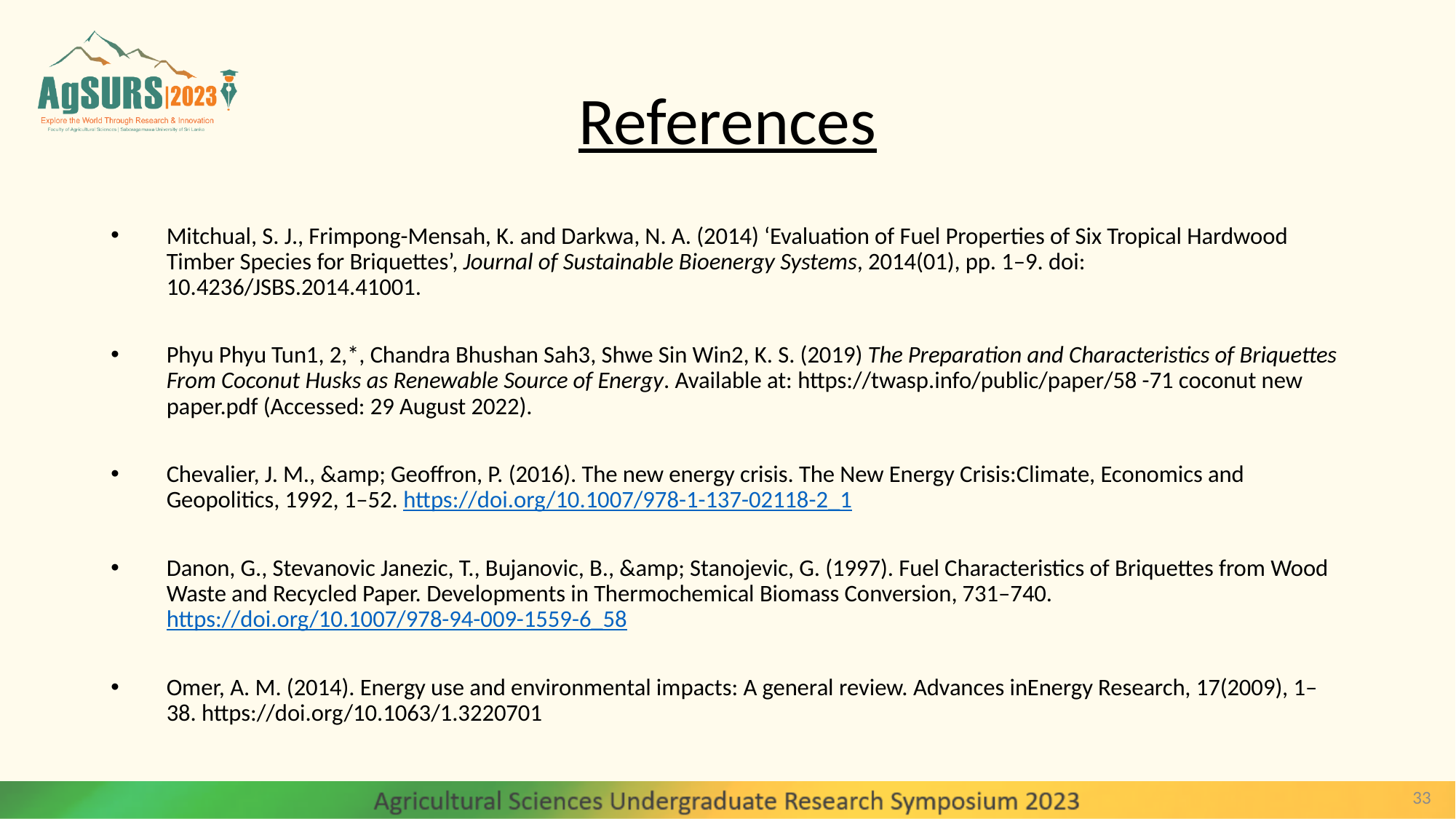

# References
Mitchual, S. J., Frimpong-Mensah, K. and Darkwa, N. A. (2014) ‘Evaluation of Fuel Properties of Six Tropical Hardwood Timber Species for Briquettes’, Journal of Sustainable Bioenergy Systems, 2014(01), pp. 1–9. doi: 10.4236/JSBS.2014.41001.

Phyu Phyu Tun1, 2,*, Chandra Bhushan Sah3, Shwe Sin Win2, K. S. (2019) The Preparation and Characteristics of Briquettes From Coconut Husks as Renewable Source of Energy. Available at: https://twasp.info/public/paper/58 -71 coconut new paper.pdf (Accessed: 29 August 2022).

Chevalier, J. M., &amp; Geoffron, P. (2016). The new energy crisis. The New Energy Crisis:Climate, Economics and Geopolitics, 1992, 1–52. https://doi.org/10.1007/978-1-137-02118-2_1

Danon, G., Stevanovic Janezic, T., Bujanovic, B., &amp; Stanojevic, G. (1997). Fuel Characteristics of Briquettes from Wood Waste and Recycled Paper. Developments in Thermochemical Biomass Conversion, 731–740. https://doi.org/10.1007/978-94-009-1559-6_58

Omer, A. M. (2014). Energy use and environmental impacts: A general review. Advances inEnergy Research, 17(2009), 1–38. https://doi.org/10.1063/1.3220701

33